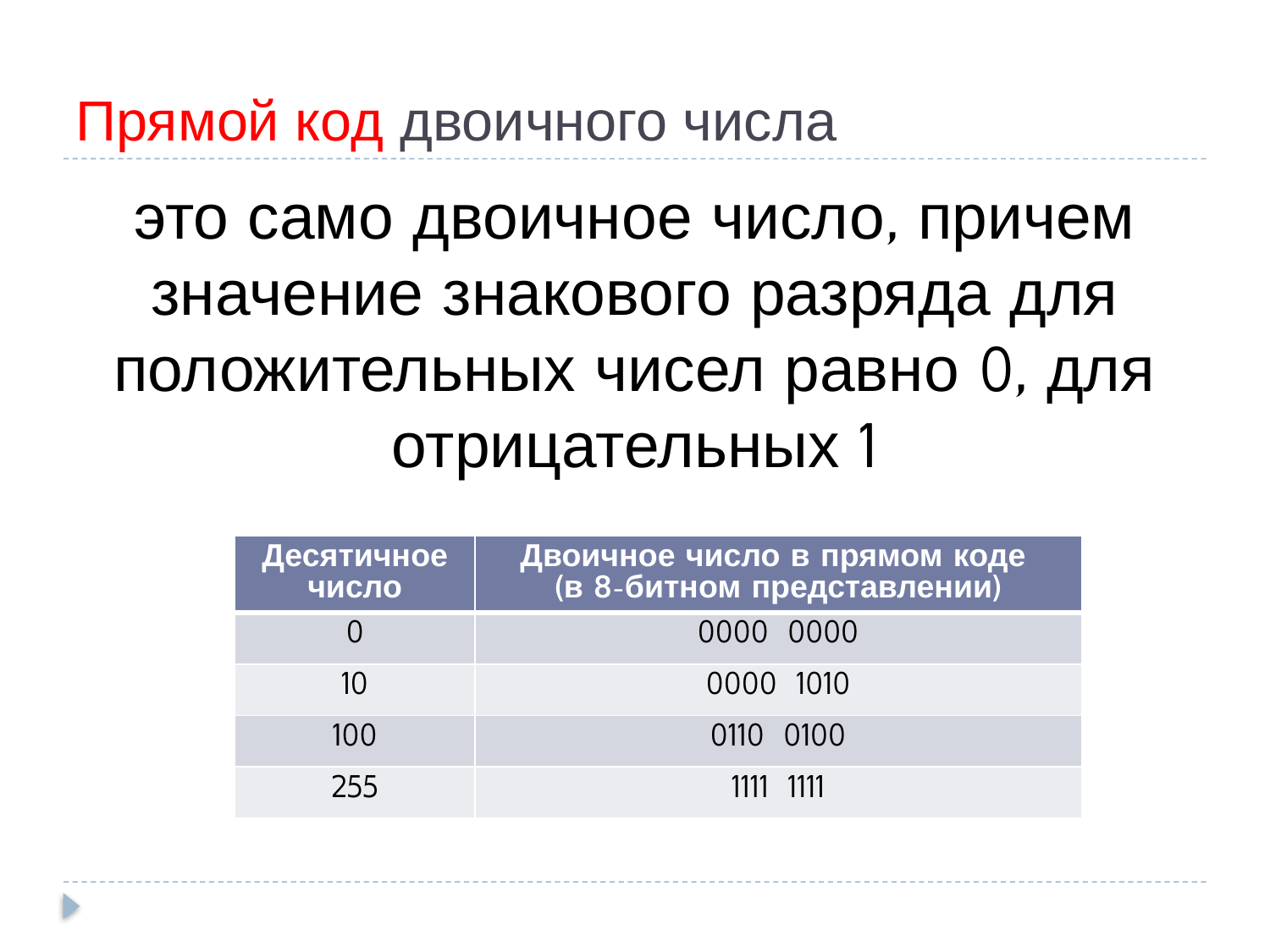

# Прямой код двоичного числа
это само двоичное число, причем значение знакового разряда для положительных чисел равно 0, для отрицательных 1

| Десятичное число | Двоичное число в прямом коде (в 8-битном представлении) |
| --- | --- |
| 0 | 0000 0000 |
| 10 | 0000 1010 |
| 100 | 0110 0100 |
| 255 | 1111 1111 |